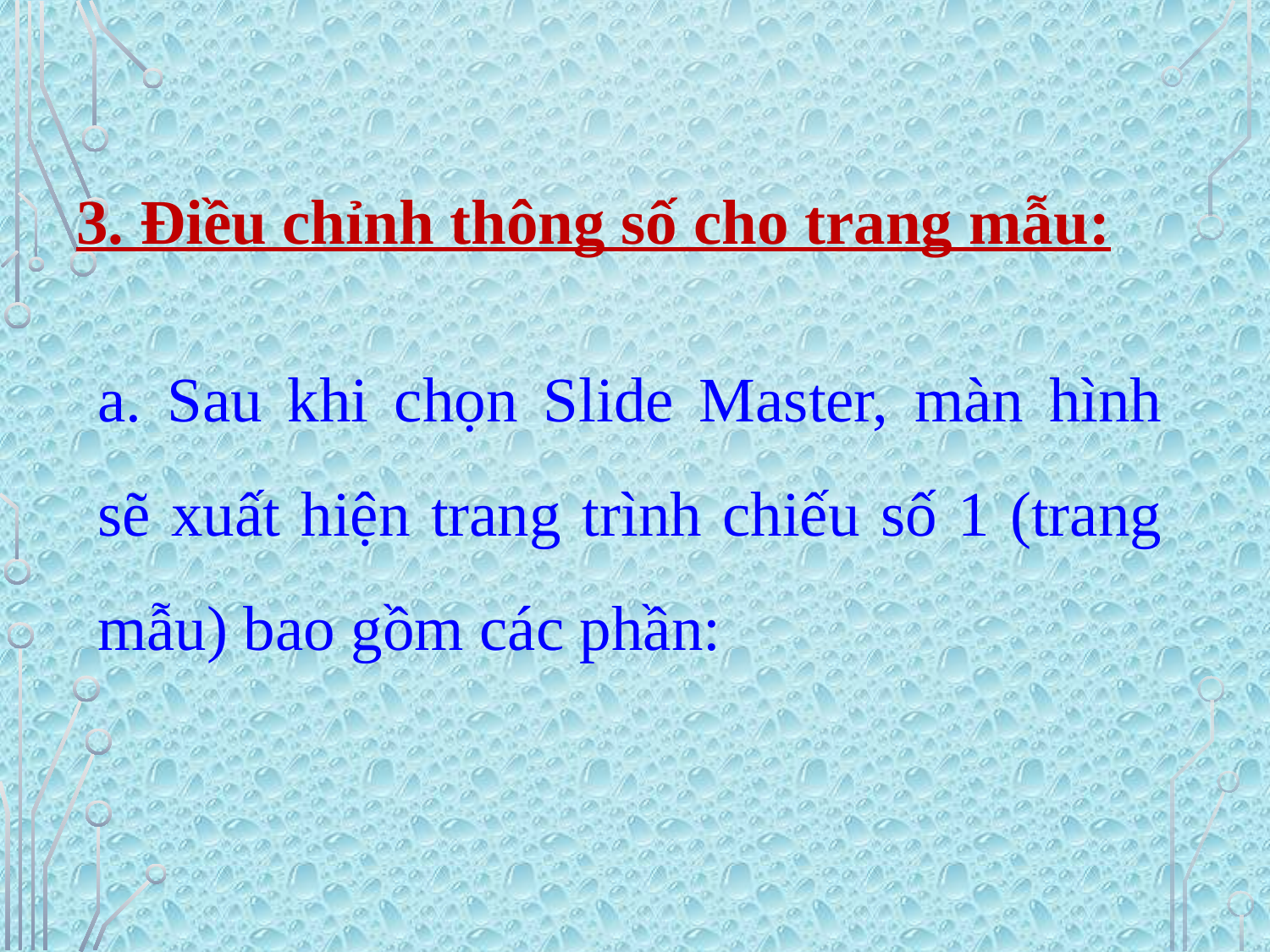

3. Điều chỉnh thông số cho trang mẫu:
a. Sau khi chọn Slide Master, màn hình sẽ xuất hiện trang trình chiếu số 1 (trang mẫu) bao gồm các phần: